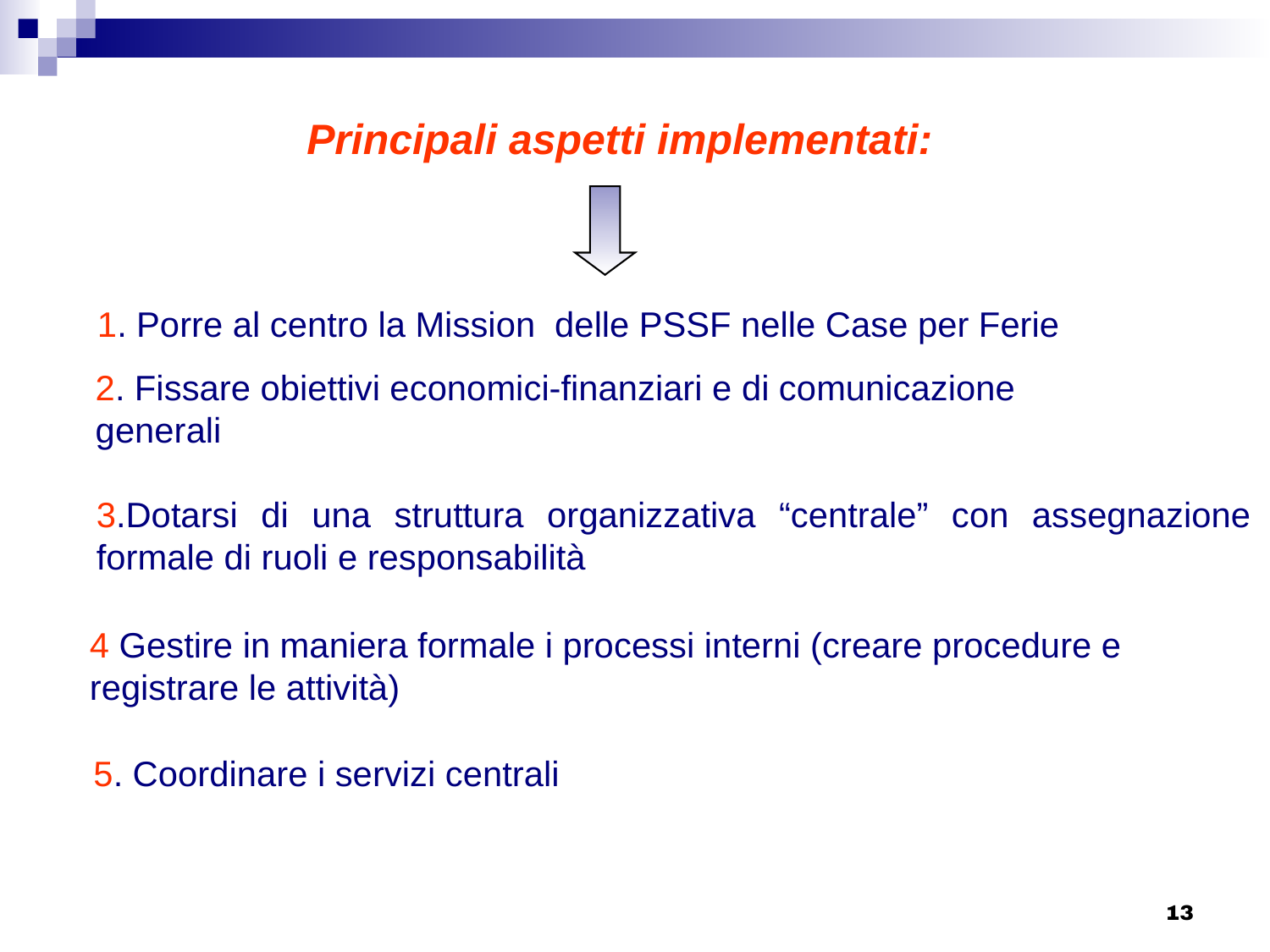

Principali aspetti implementati:

1. Porre al centro la Mission  delle PSSF nelle Case per Ferie
2. Fissare obiettivi economici-finanziari e di comunicazione generali

3.Dotarsi di una struttura organizzativa “centrale” con assegnazione formale di ruoli e responsabilità
4 Gestire in maniera formale i processi interni (creare procedure e registrare le attività)
5. Coordinare i servizi centrali

13